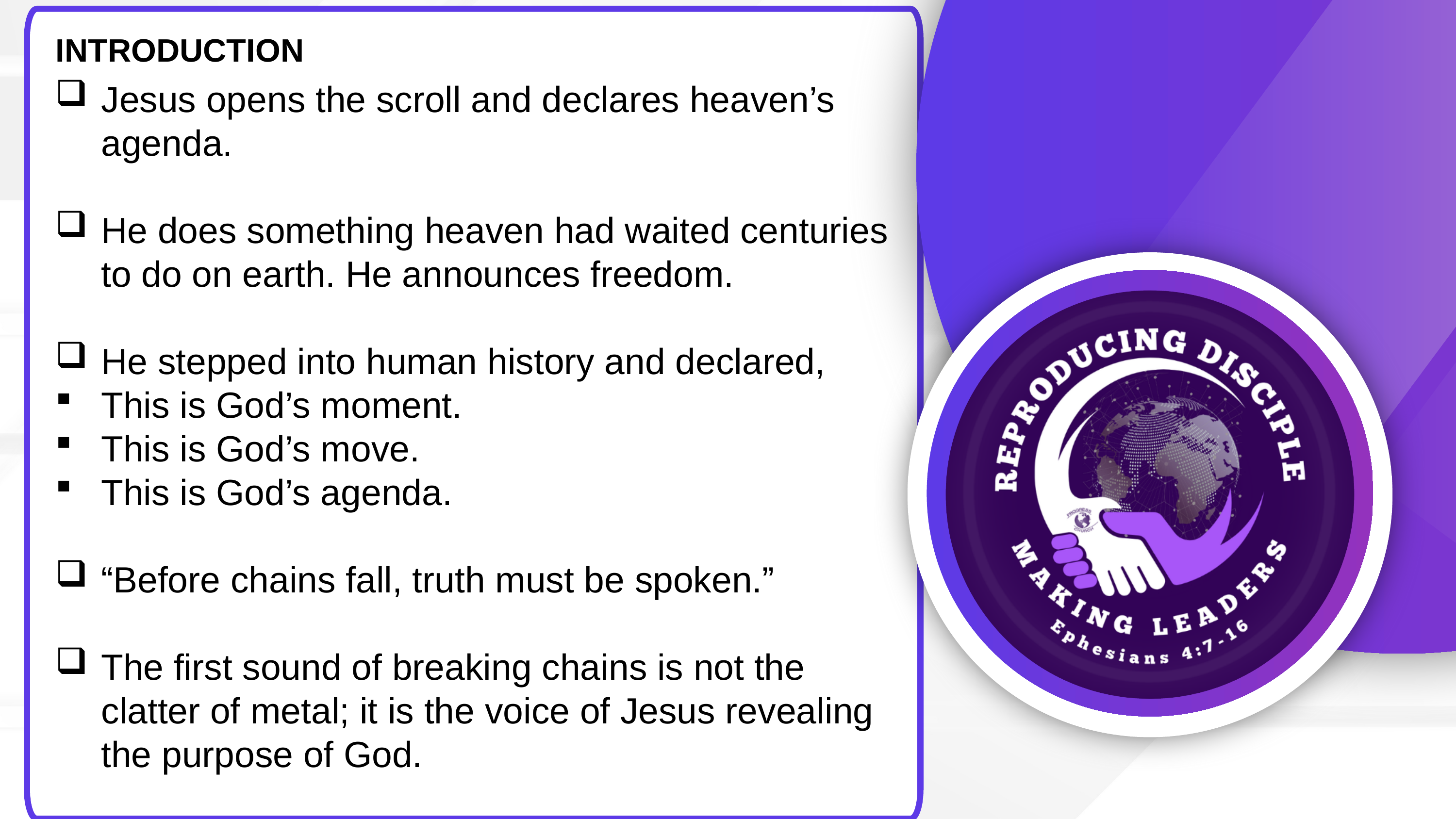

INTRODUCTION
Jesus opens the scroll and declares heaven’s agenda.

He does something heaven had waited centuries to do on earth. He announces freedom.

He stepped into human history and declared,
This is God’s moment.
This is God’s move.
This is God’s agenda.

“Before chains fall, truth must be spoken.”

The first sound of breaking chains is not the clatter of metal; it is the voice of Jesus revealing the purpose of God.